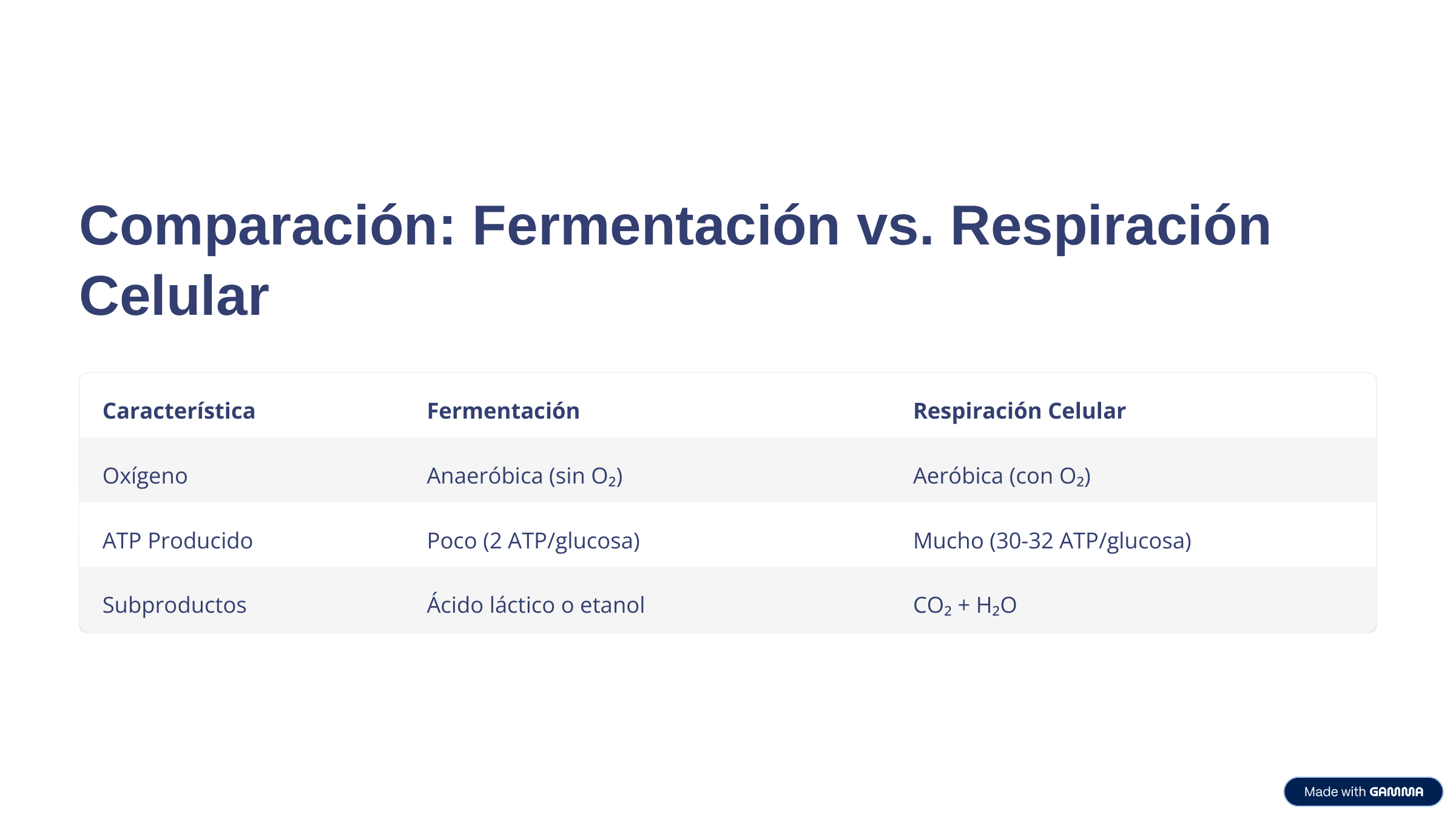

Comparación: Fermentación vs. Respiración Celular

Característica
Fermentación
Respiración Celular

Oxígeno
Anaeróbica (sin O₂)
Aeróbica (con O₂)

ATP Producido
Poco (2 ATP/glucosa)
Mucho (30-32 ATP/glucosa)

Subproductos
Ácido láctico o etanol
CO₂ + H₂O